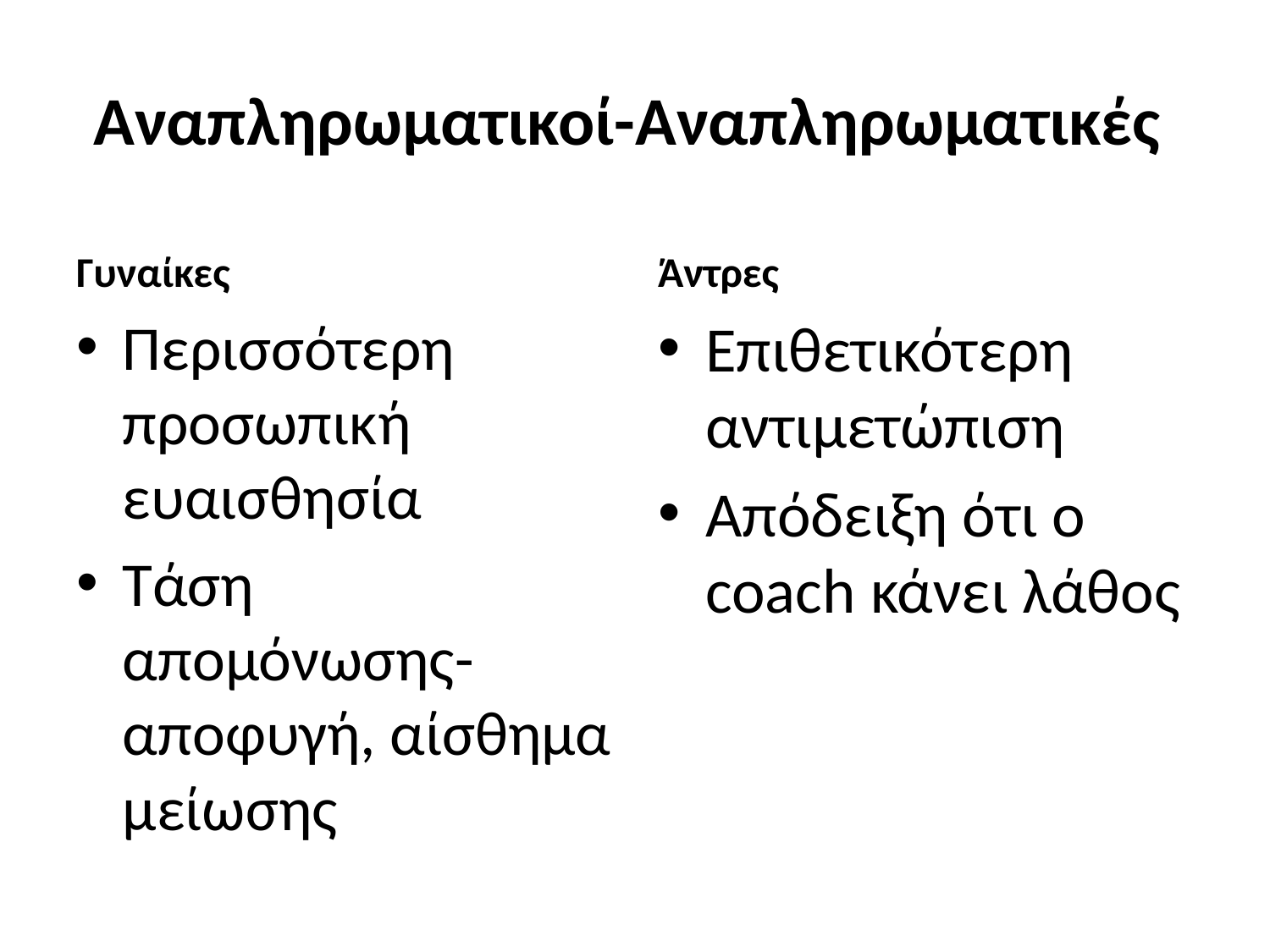

# Αναπληρωματικοί-Αναπληρωματικές
Γυναίκες
Άντρες
Περισσότερη προσωπική ευαισθησία
Τάση απομόνωσης-αποφυγή, αίσθημα μείωσης
Επιθετικότερη αντιμετώπιση
Απόδειξη ότι ο coach κάνει λάθος